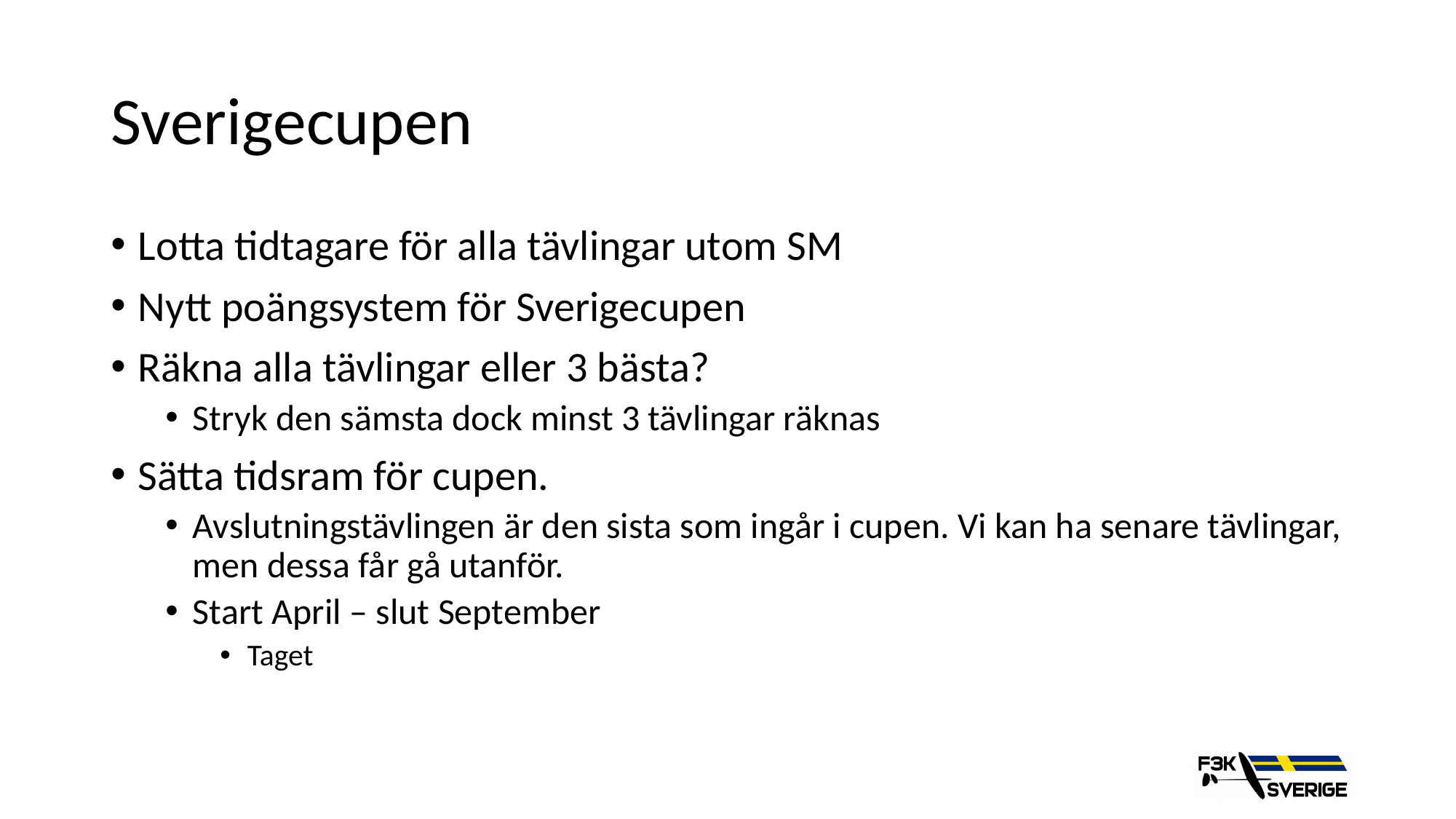

# Sverigecupen
Lotta tidtagare för alla tävlingar utom SM
Nytt poängsystem för Sverigecupen
Räkna alla tävlingar eller 3 bästa?
Stryk den sämsta dock minst 3 tävlingar räknas
Sätta tidsram för cupen.
Avslutningstävlingen är den sista som ingår i cupen. Vi kan ha senare tävlingar, men dessa får gå utanför.
Start April – slut September
Taget